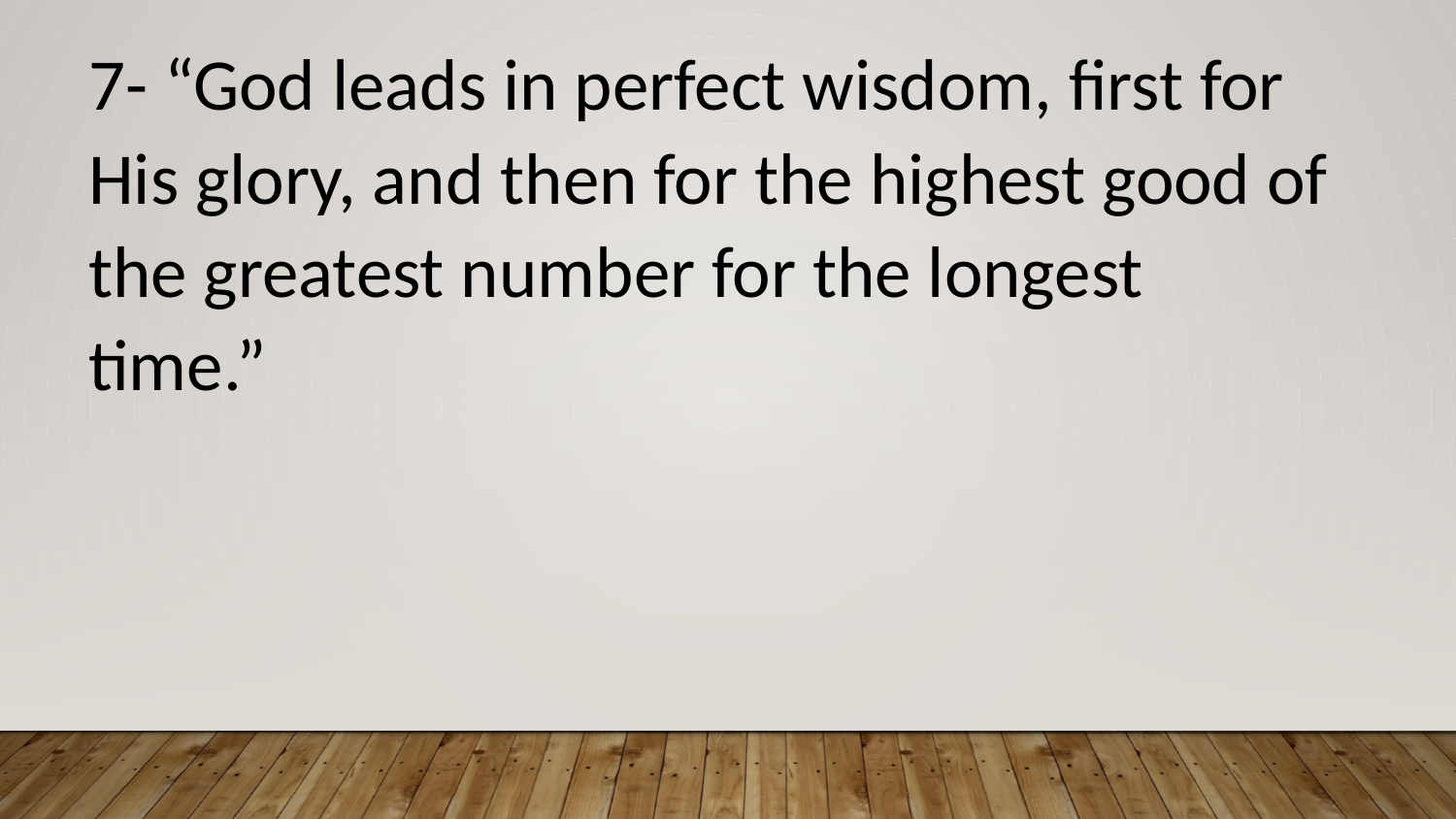

7- “God leads in perfect wisdom, first for His glory, and then for the highest good of the greatest number for the longest time.”